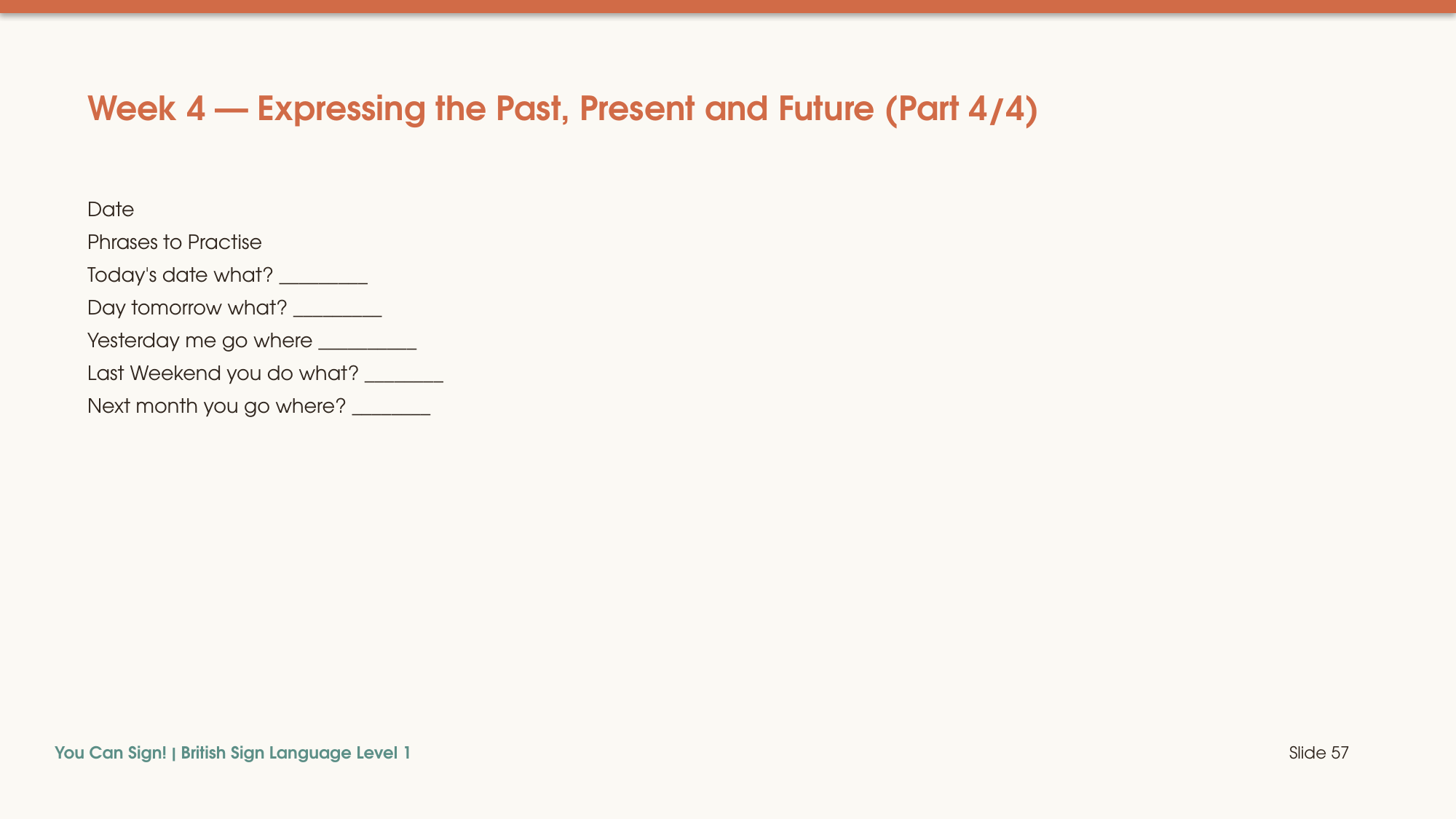

Week 4 — Expressing the Past, Present and Future (Part 4/4)
Date
Phrases to Practise
Today's date what? _________
Day tomorrow what? _________
Yesterday me go where __________
Last Weekend you do what? ________
Next month you go where? ________
You Can Sign! | British Sign Language Level 1
Slide 57